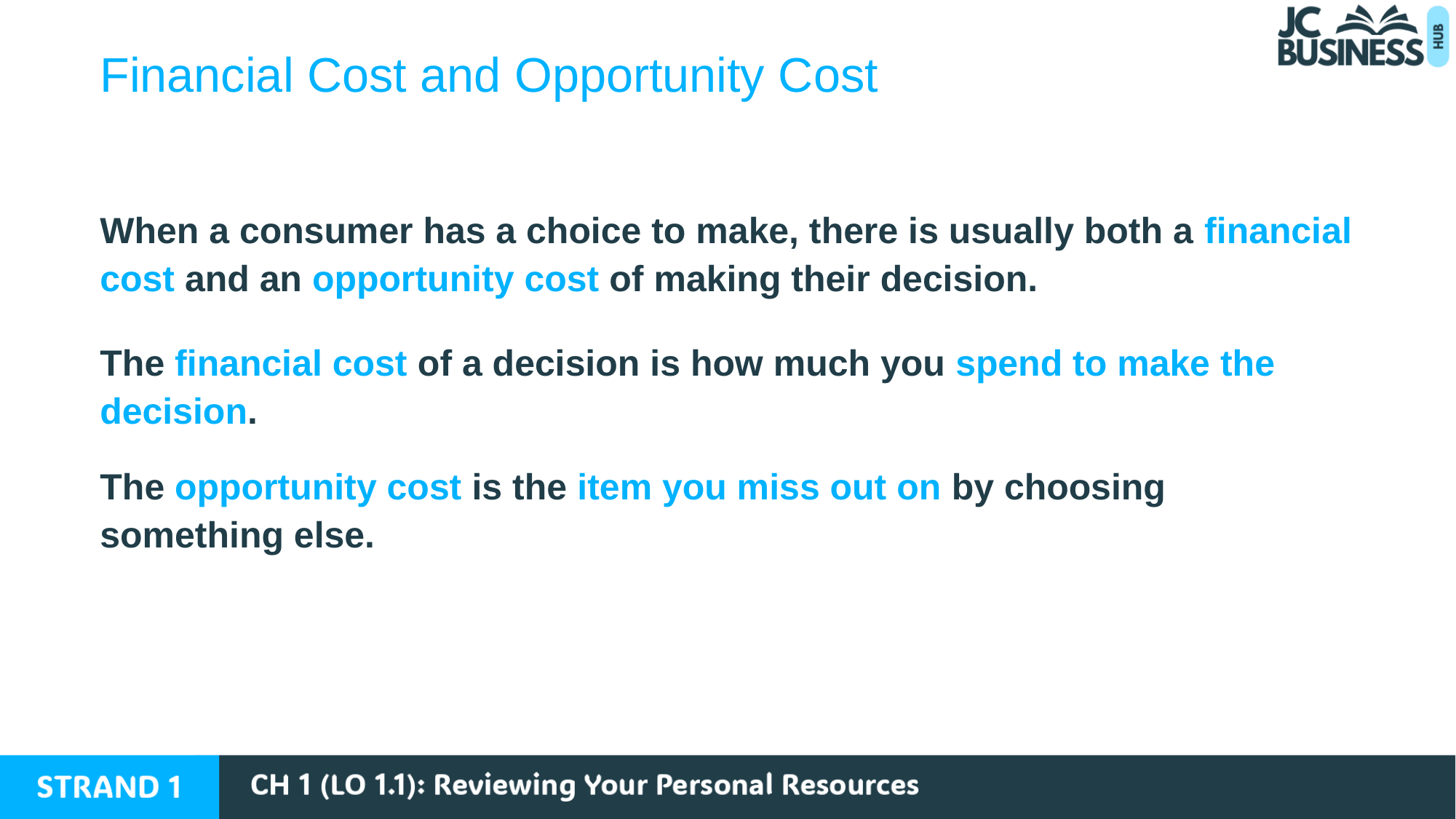

Financial Cost and Opportunity Cost
When a consumer has a choice to make, there is usually both a financial cost and an opportunity cost of making their decision.
The financial cost of a decision is how much you spend to make the decision.
The opportunity cost is the item you miss out on by choosing something else.